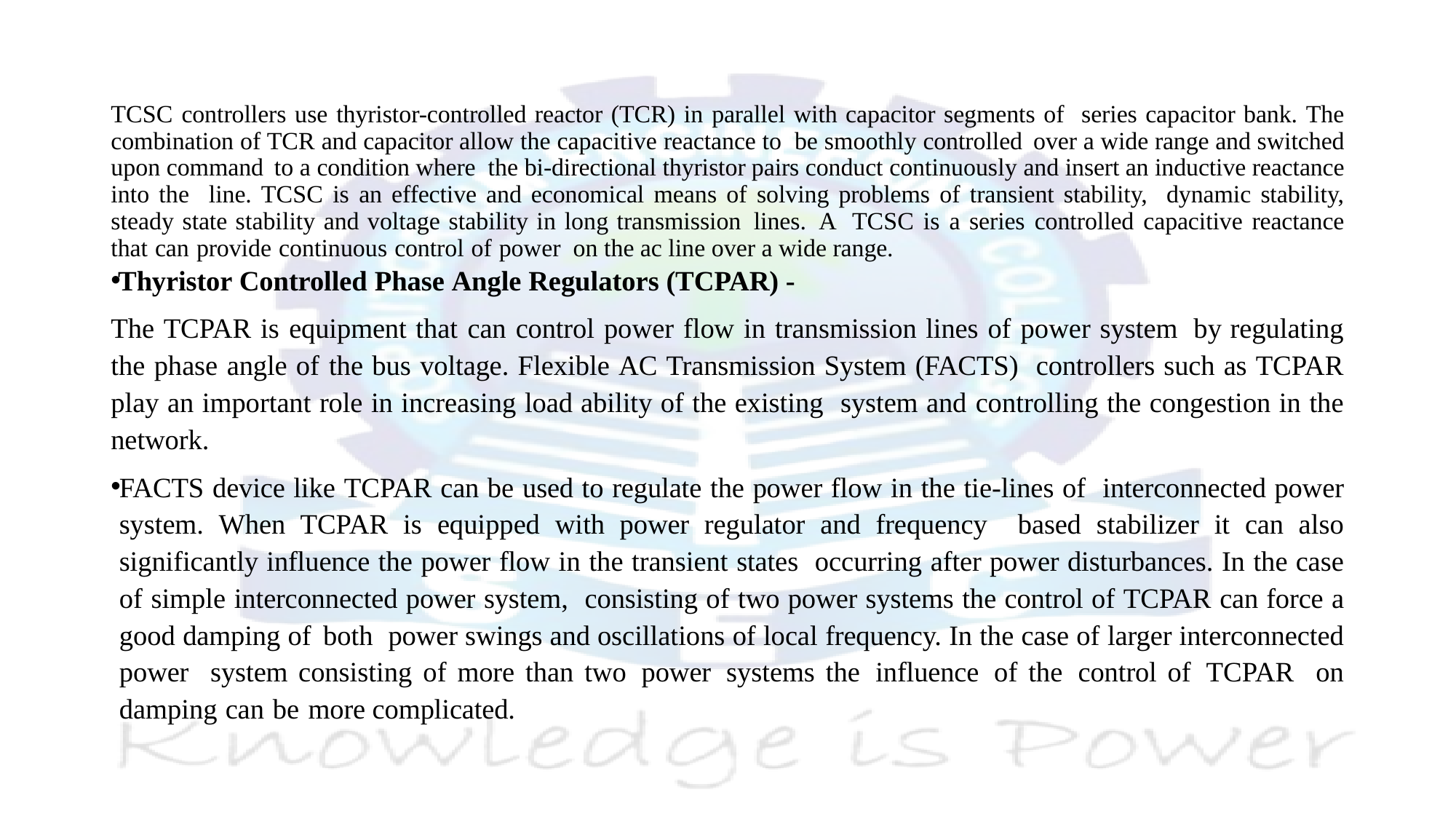

#
TCSC controllers use thyristor-controlled reactor (TCR) in parallel with capacitor segments of  series capacitor bank. The combination of TCR and capacitor allow the capacitive reactance to  be smoothly controlled over a wide range and switched upon command to a condition where  the bi-directional thyristor pairs conduct continuously and insert an inductive reactance into the  line. TCSC is an effective and economical means of solving problems of transient stability,  dynamic stability, steady state stability and voltage stability in long transmission lines. A  TCSC is a series controlled capacitive reactance that can provide continuous control of power  on the ac line over a wide range.
Thyristor Controlled Phase Angle Regulators (TCPAR) -
The TCPAR is equipment that can control power flow in transmission lines of power system  by regulating the phase angle of the bus voltage. Flexible AC Transmission System (FACTS)  controllers such as TCPAR play an important role in increasing load ability of the existing  system and controlling the congestion in the network.
FACTS device like TCPAR can be used to regulate the power flow in the tie-lines of  interconnected power system. When TCPAR is equipped with power regulator and frequency  based stabilizer it can also significantly influence the power flow in the transient states  occurring after power disturbances. In the case of simple interconnected power system,  consisting of two power systems the control of TCPAR can force a good damping of both  power swings and oscillations of local frequency. In the case of larger interconnected power  system consisting of more than two power systems the influence of the control of TCPAR  on damping can be more complicated.